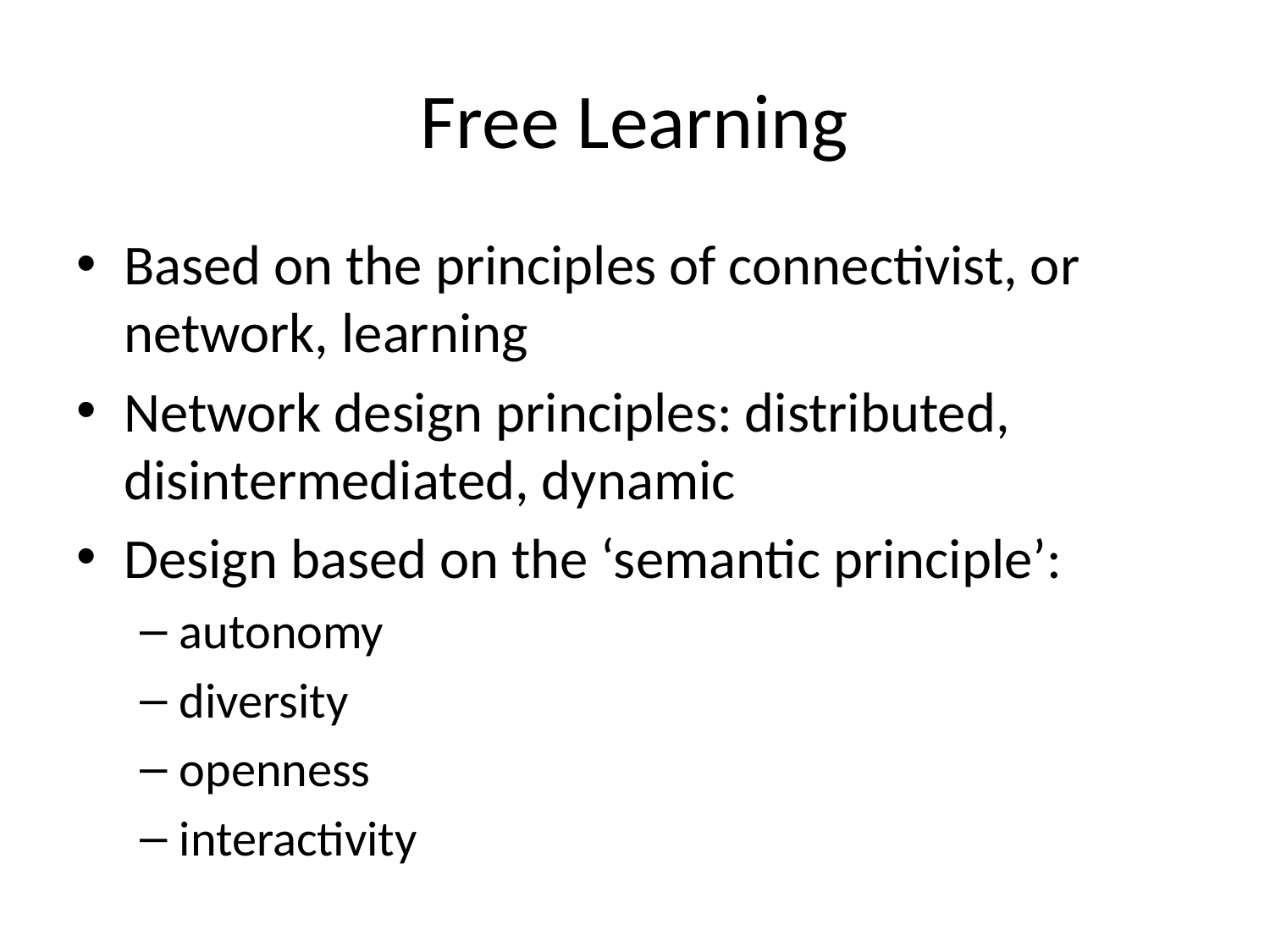

# Free Learning
Based on the principles of connectivist, or network, learning
Network design principles: distributed, disintermediated, dynamic
Design based on the ‘semantic principle’:
autonomy
diversity
openness
interactivity